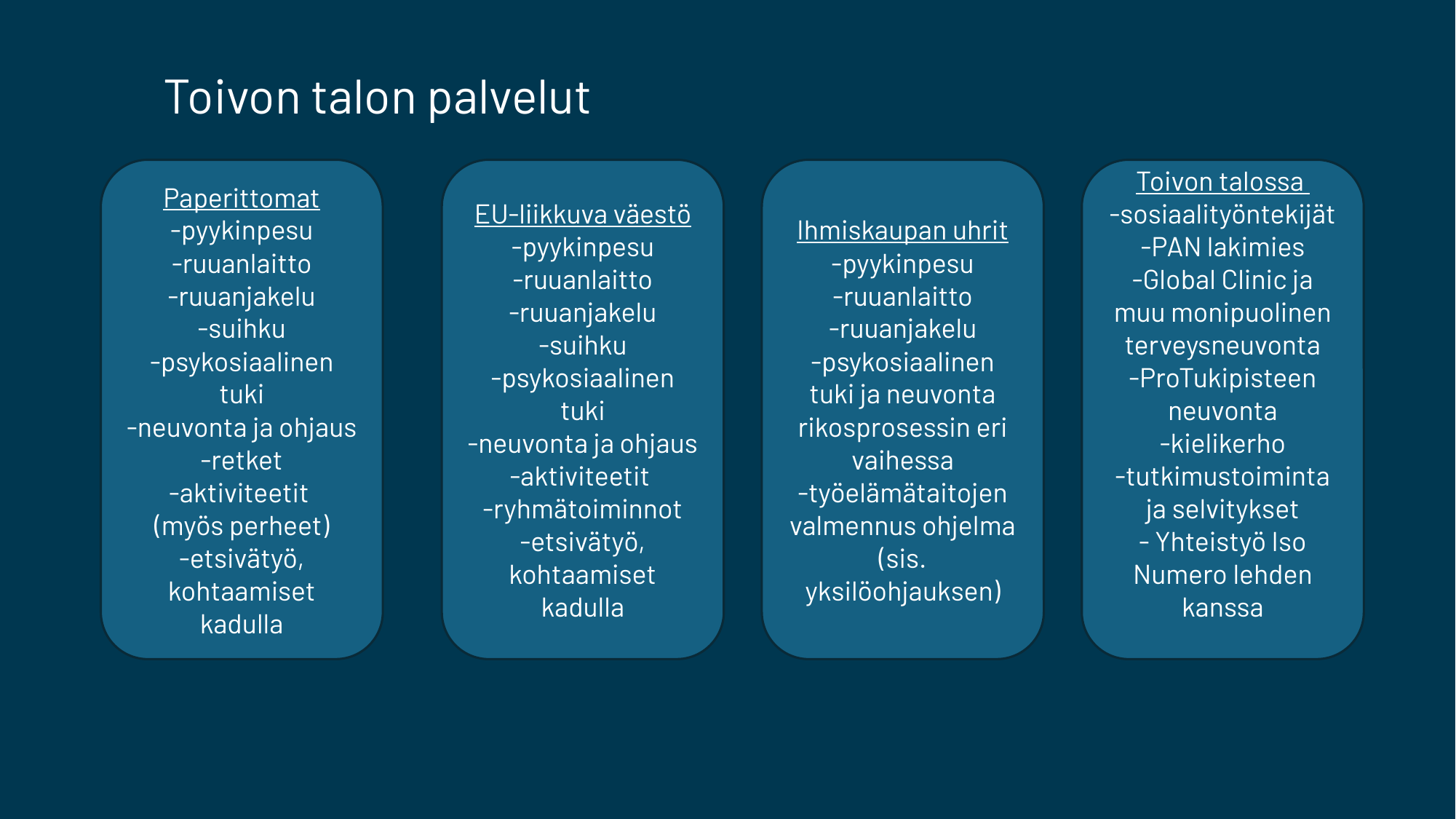

Toivon talon palvelut
Paperittomat
-pyykinpesu
-ruuanlaitto
-ruuanjakelu
-suihku
-psykosiaalinen tuki
-neuvonta ja ohjaus
-retket
-aktiviteetit
(myös perheet)
-etsivätyö, kohtaamiset kadulla
EU-liikkuva väestö
-pyykinpesu
-ruuanlaitto
-ruuanjakelu
-suihku
-psykosiaalinen tuki
-neuvonta ja ohjaus
-aktiviteetit
-ryhmätoiminnot
-etsivätyö, kohtaamiset kadulla
Ihmiskaupan uhrit
-pyykinpesu
-ruuanlaitto
-ruuanjakelu
-psykosiaalinen tuki ja neuvonta rikosprosessin eri vaihessa
-työelämätaitojen valmennus ohjelma (sis. yksilöohjauksen)

Toivon talossa
-sosiaalityöntekijät
-PAN lakimies
-Global Clinic ja muu monipuolinen terveysneuvonta
-ProTukipisteen neuvonta
-kielikerho
-tutkimustoiminta ja selvitykset
- Yhteistyö Iso Numero lehden kanssa